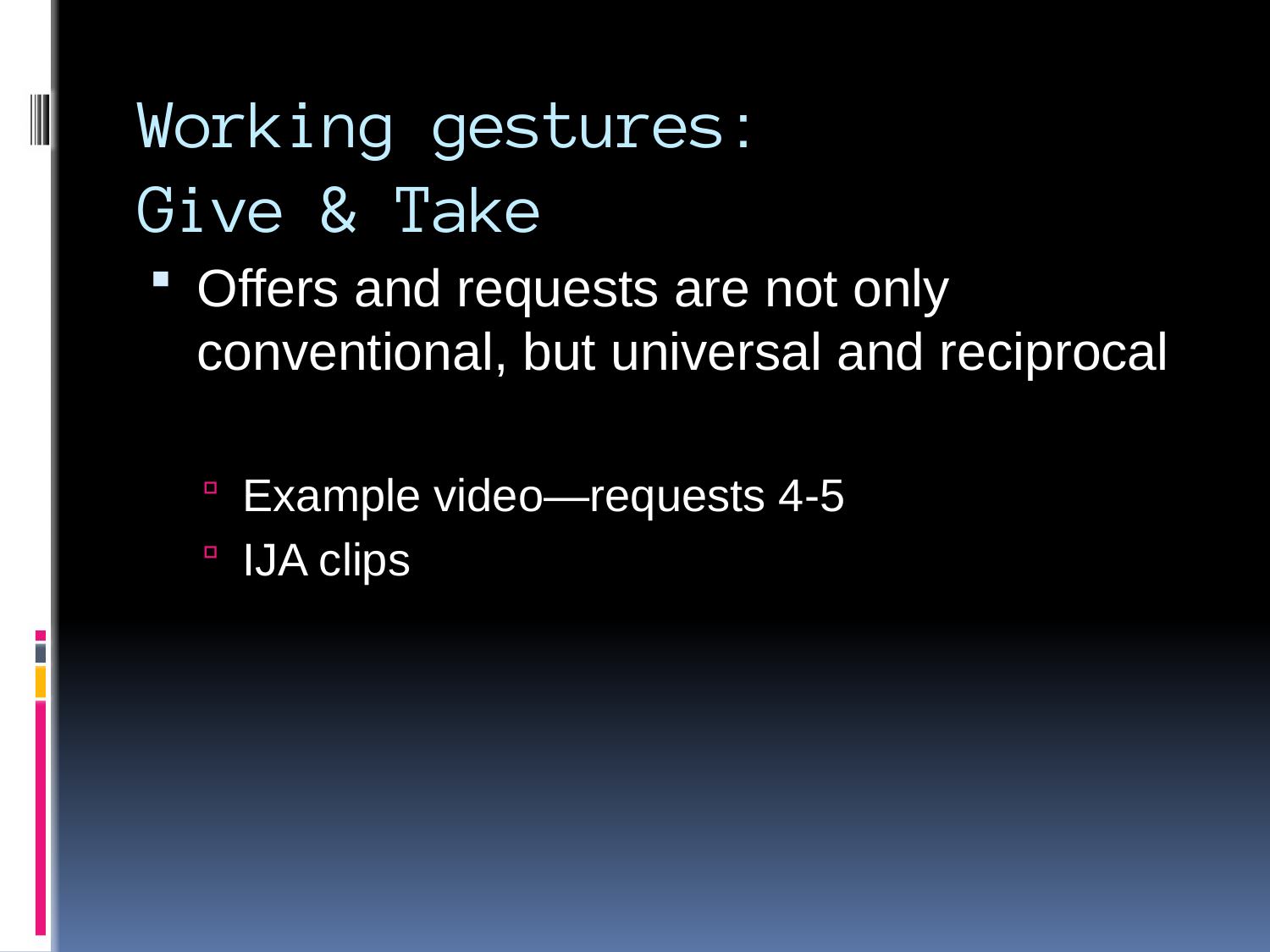

# Working gestures: Give & Take
Offers and requests are not only conventional, but universal and reciprocal

Example video—requests 4-5
IJA clips